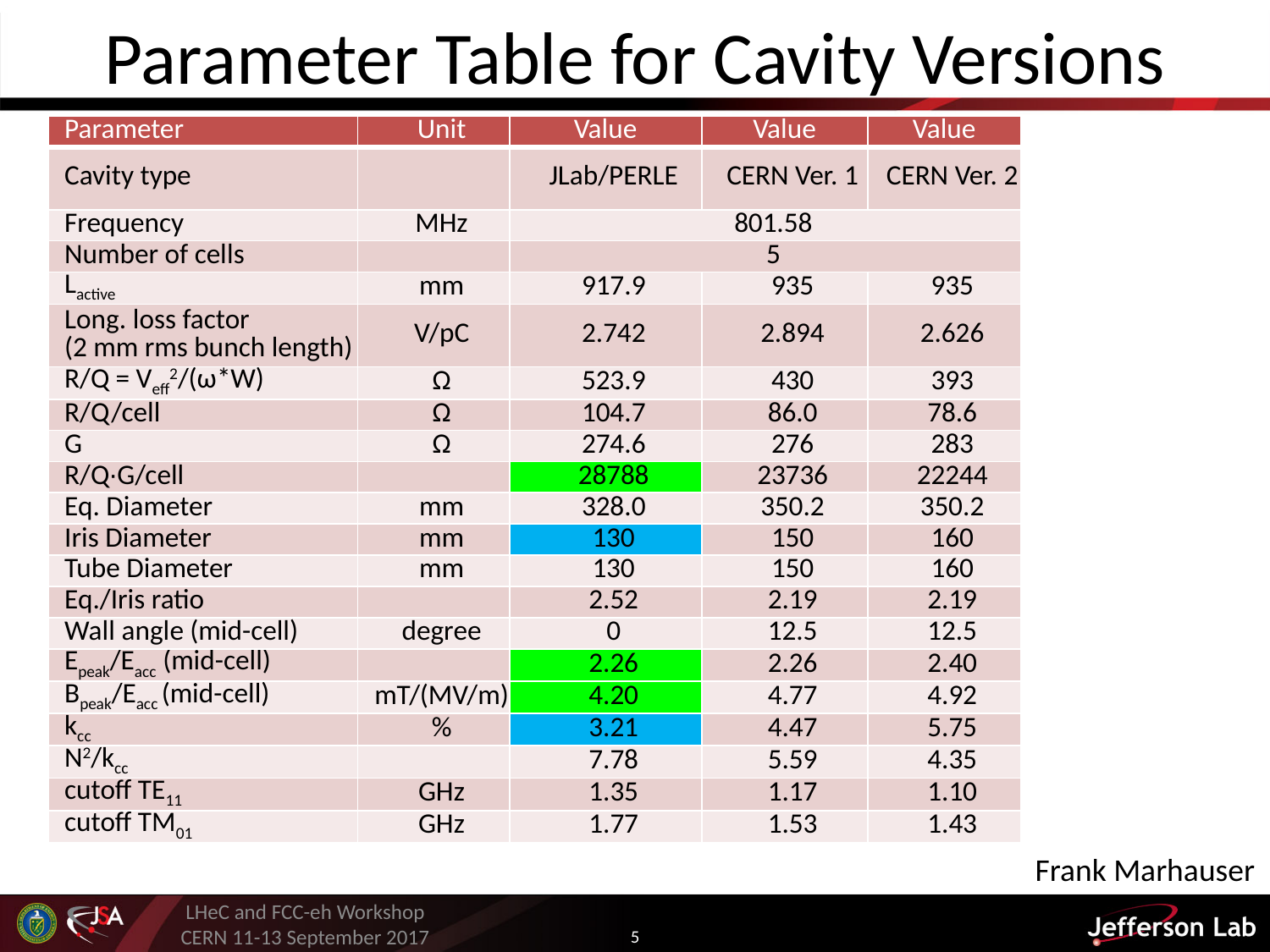

# Parameter Table for Cavity Versions
| Parameter | Unit | Value | Value | Value |
| --- | --- | --- | --- | --- |
| Cavity type |  | JLab/PERLE | CERN Ver. 1 | CERN Ver. 2 |
| Frequency | MHz | 801.58 |  |  |
| Number of cells |  | 5 |  |  |
| Lactive | mm | 917.9 | 935 | 935 |
| Long. loss factor (2 mm rms bunch length) | V/pC | 2.742 | 2.894 | 2.626 |
| R/Q = Veff2/(ω\*W) | Ω | 523.9 | 430 | 393 |
| R/Q/cell | Ω | 104.7 | 86.0 | 78.6 |
| G | Ω | 274.6 | 276 | 283 |
| R/Q∙G/cell |  | 28788 | 23736 | 22244 |
| Eq. Diameter | mm | 328.0 | 350.2 | 350.2 |
| Iris Diameter | mm | 130 | 150 | 160 |
| Tube Diameter | mm | 130 | 150 | 160 |
| Eq./Iris ratio |  | 2.52 | 2.19 | 2.19 |
| Wall angle (mid-cell) | degree | 0 | 12.5 | 12.5 |
| Epeak/Eacc (mid-cell) |  | 2.26 | 2.26 | 2.40 |
| Bpeak/Eacc (mid-cell) | mT/(MV/m) | 4.20 | 4.77 | 4.92 |
| kcc | % | 3.21 | 4.47 | 5.75 |
| N2/kcc |  | 7.78 | 5.59 | 4.35 |
| cutoff TE11 | GHz | 1.35 | 1.17 | 1.10 |
| cutoff TM01 | GHz | 1.77 | 1.53 | 1.43 |
Frank Marhauser
LHeC and FCC-eh Workshop
CERN 11-13 September 2017
5